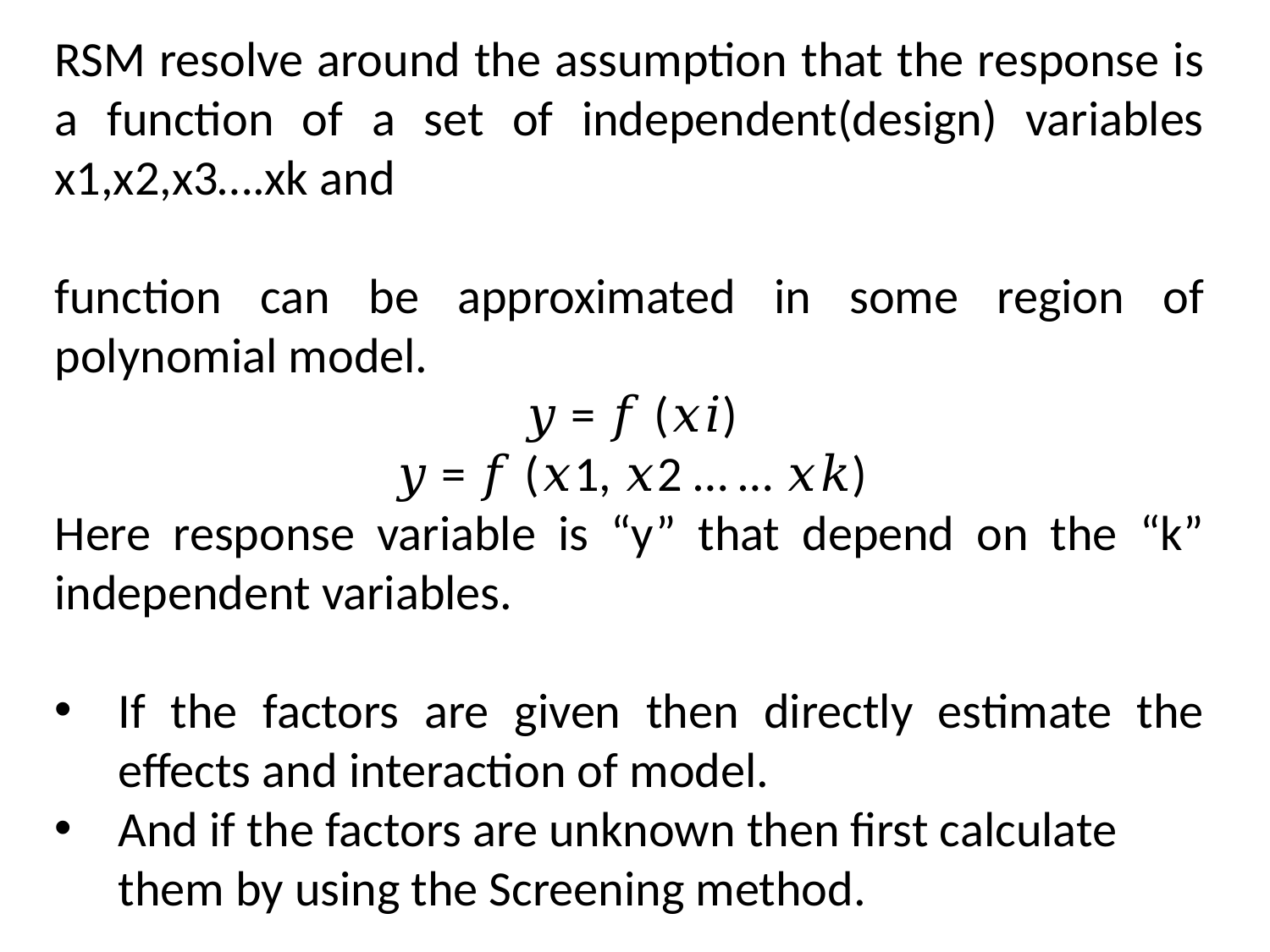

RSM resolve around the assumption that the response is a function of a set of independent(design) variables x1,x2,x3….xk and

function can be approximated in some region of polynomial model.
𝑦 = 𝑓 (𝑥𝑖)
𝑦 = 𝑓 (𝑥1, 𝑥2 … … 𝑥𝑘)
Here response variable is “y” that depend on the “k” independent variables.

If the factors are given then directly estimate the effects and interaction of model.
And if the factors are unknown then first calculate them by using the Screening method.